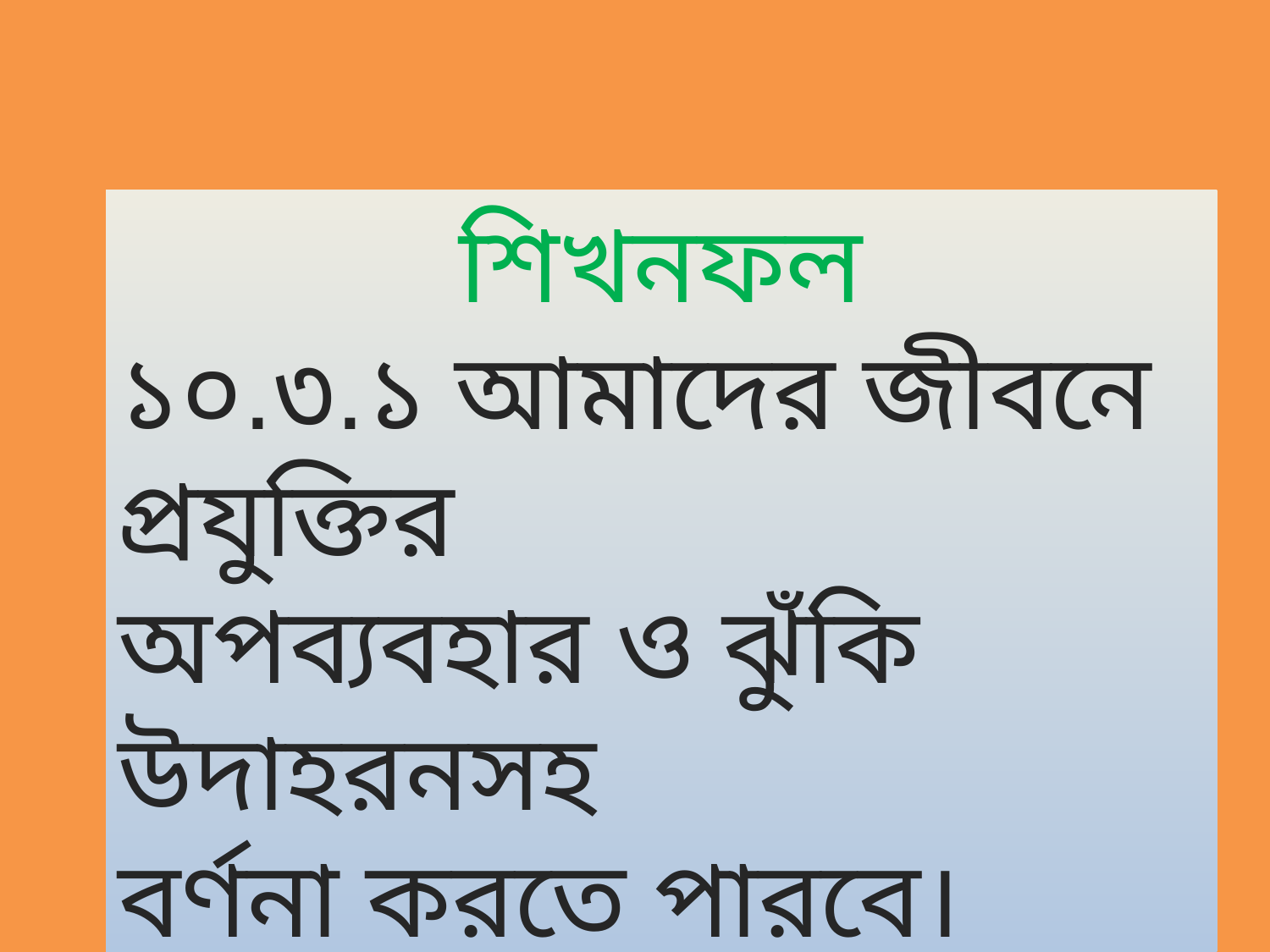

শিখনফল
১০.৩.১ আমাদের জীবনে প্রযুক্তির
অপব্যবহার ও ঝুঁকি উদাহরনসহ
বর্ণনা করতে পারবে।